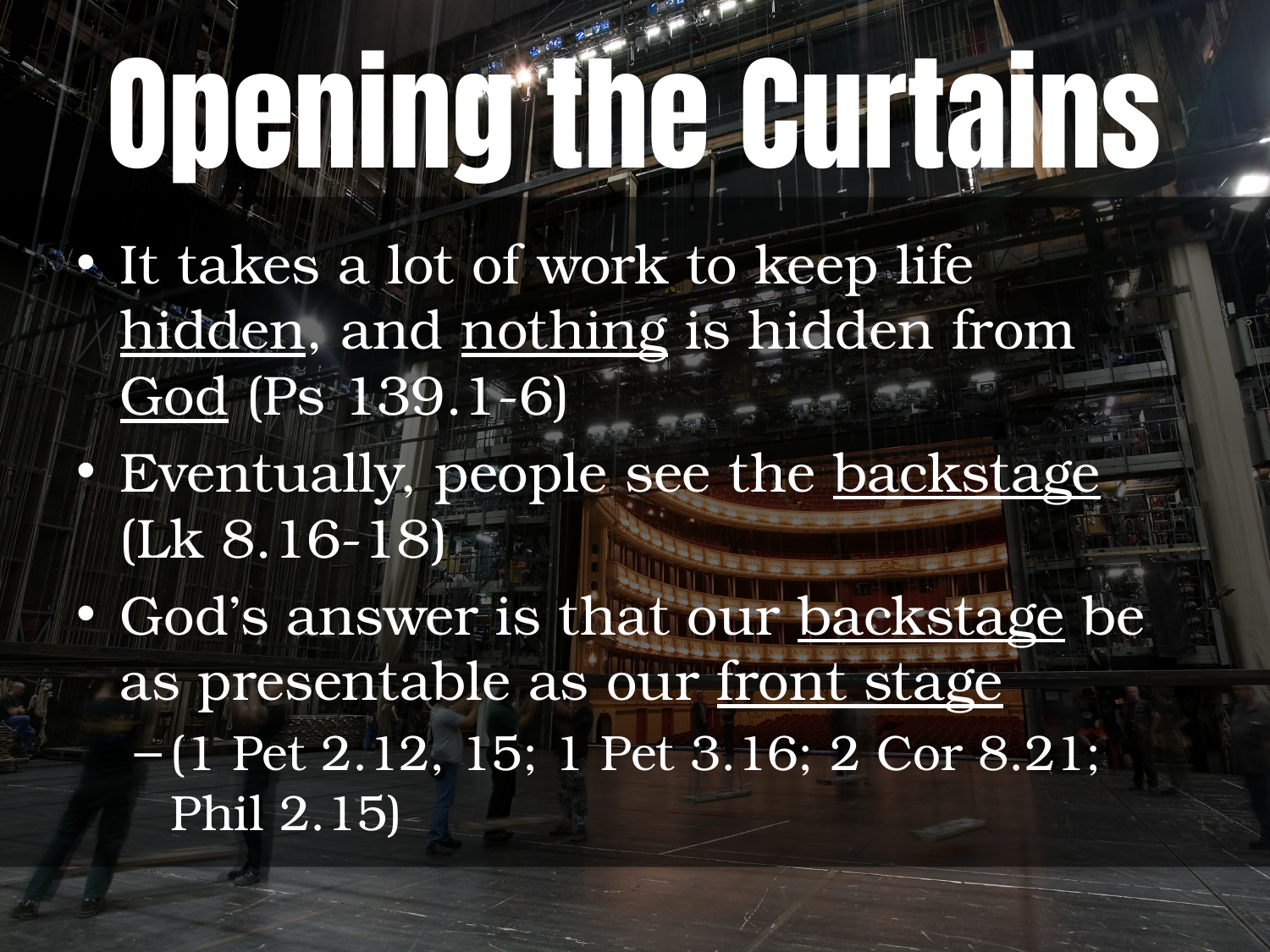

# Opening the Curtains
It takes a lot of work to keep life hidden, and nothing is hidden from God (Ps 139.1-6)
Eventually, people see the backstage (Lk 8.16-18)
God’s answer is that our backstage be as presentable as our front stage
(1 Pet 2.12, 15; 1 Pet 3.16; 2 Cor 8.21; Phil 2.15)